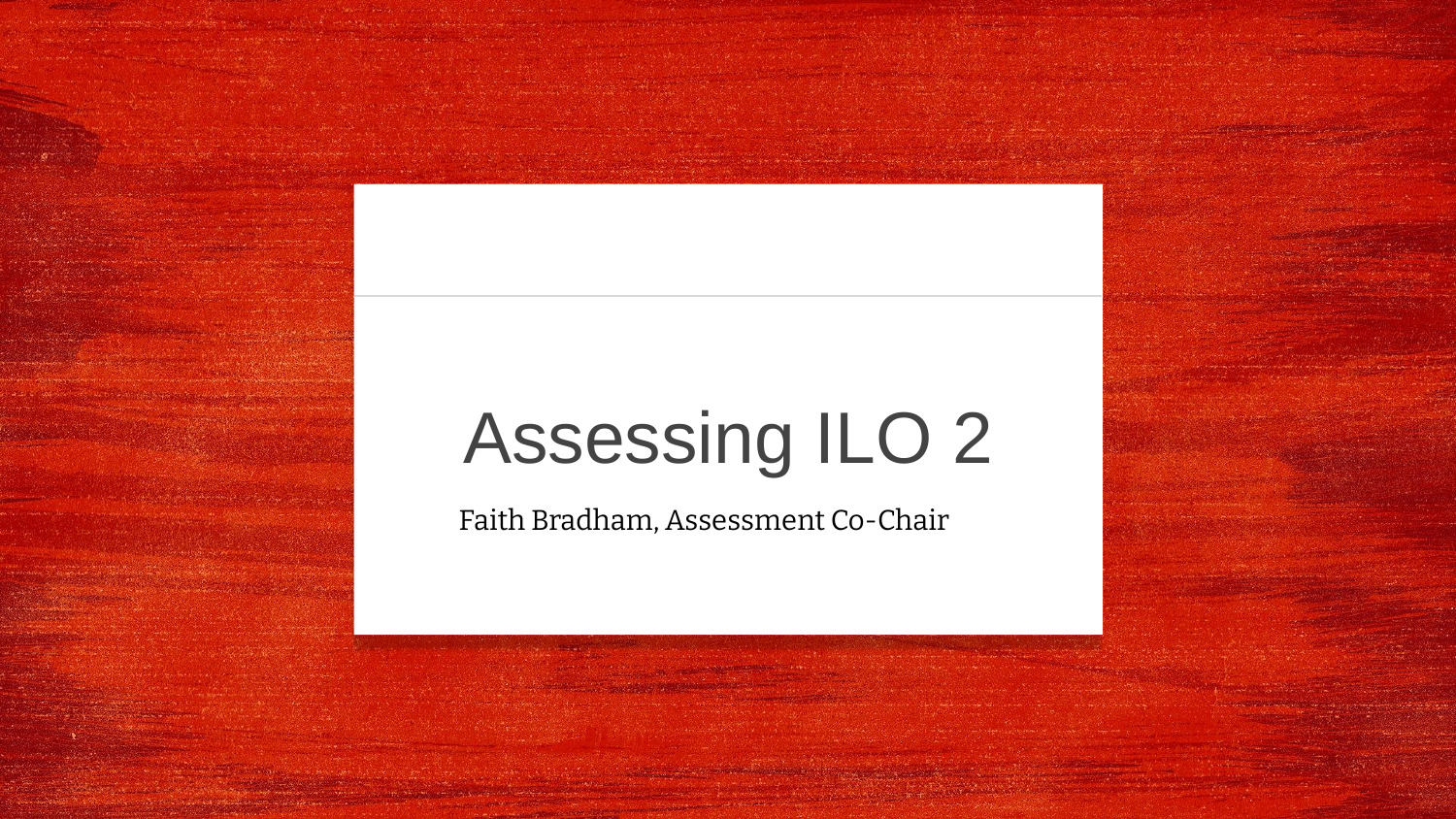

# Assessing ILO 2
Faith Bradham, Assessment Co-Chair